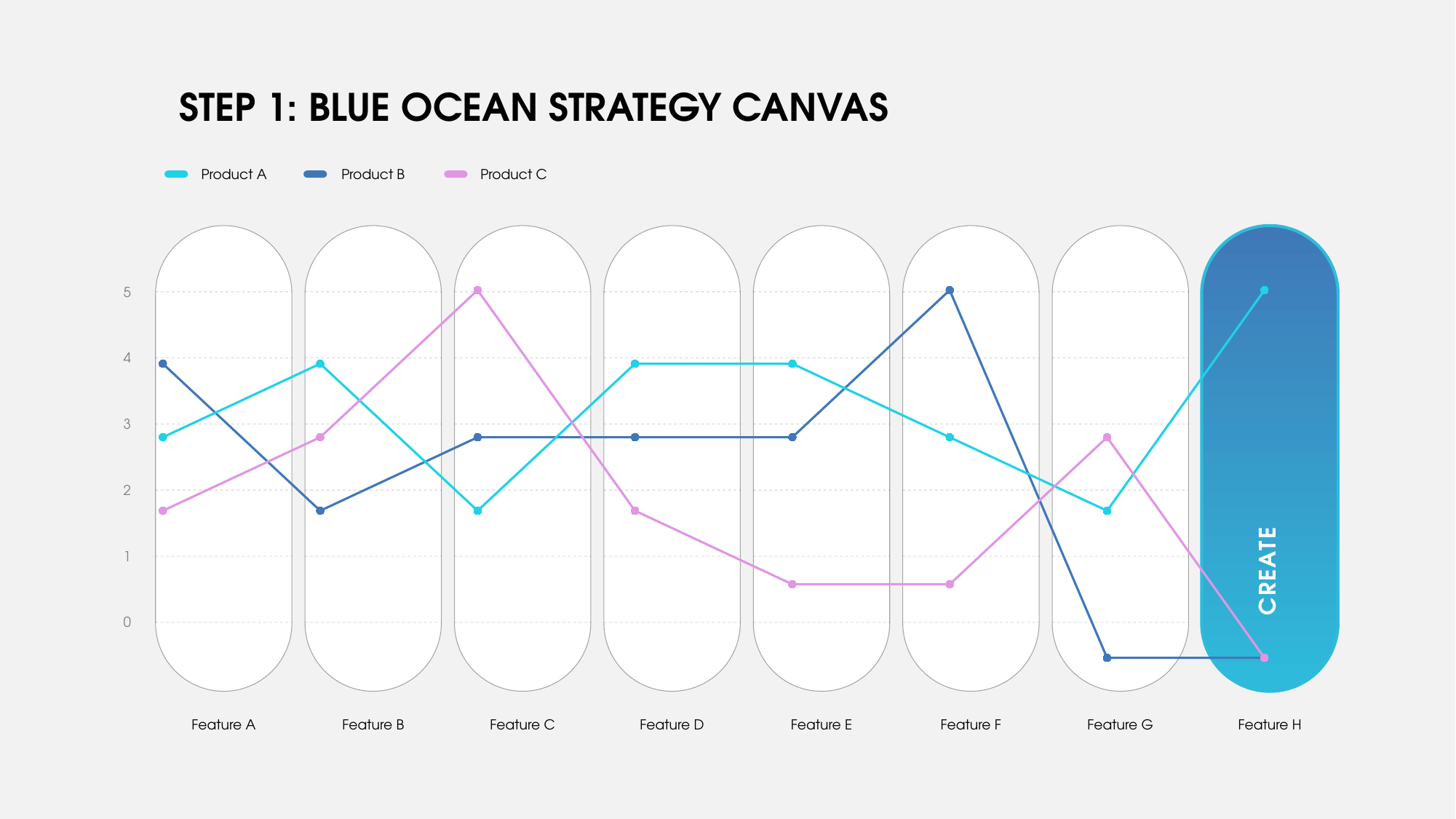

STEP 1: BLUE OCEAN STRATEGY CANVAS
Product A

Product B

Product C

### Chart

| Category | Series 1 | Series 2 | Series 3 |
|---|---|---|---|
| 1 | 4.0 | 3.0 | 2.0 |
| 2 | 2.0 | 4.0 | 3.0 |
| 3 | 3.0 | 2.0 | 5.0 |
| 4 | 3.0 | 4.0 | 2.0 |
| 5 | 3.0 | 4.0 | 1.0 |
| 6 | 5.0 | 3.0 | 1.0 |
| 7 | 0.0 | 2.0 | 3.0 |
| 8 | None | 5.0 | None |

CREATE
5
4
3
2
1
0
Feature A
Feature B
Feature C
Feature D
Feature E
Feature F
Feature G
Feature H